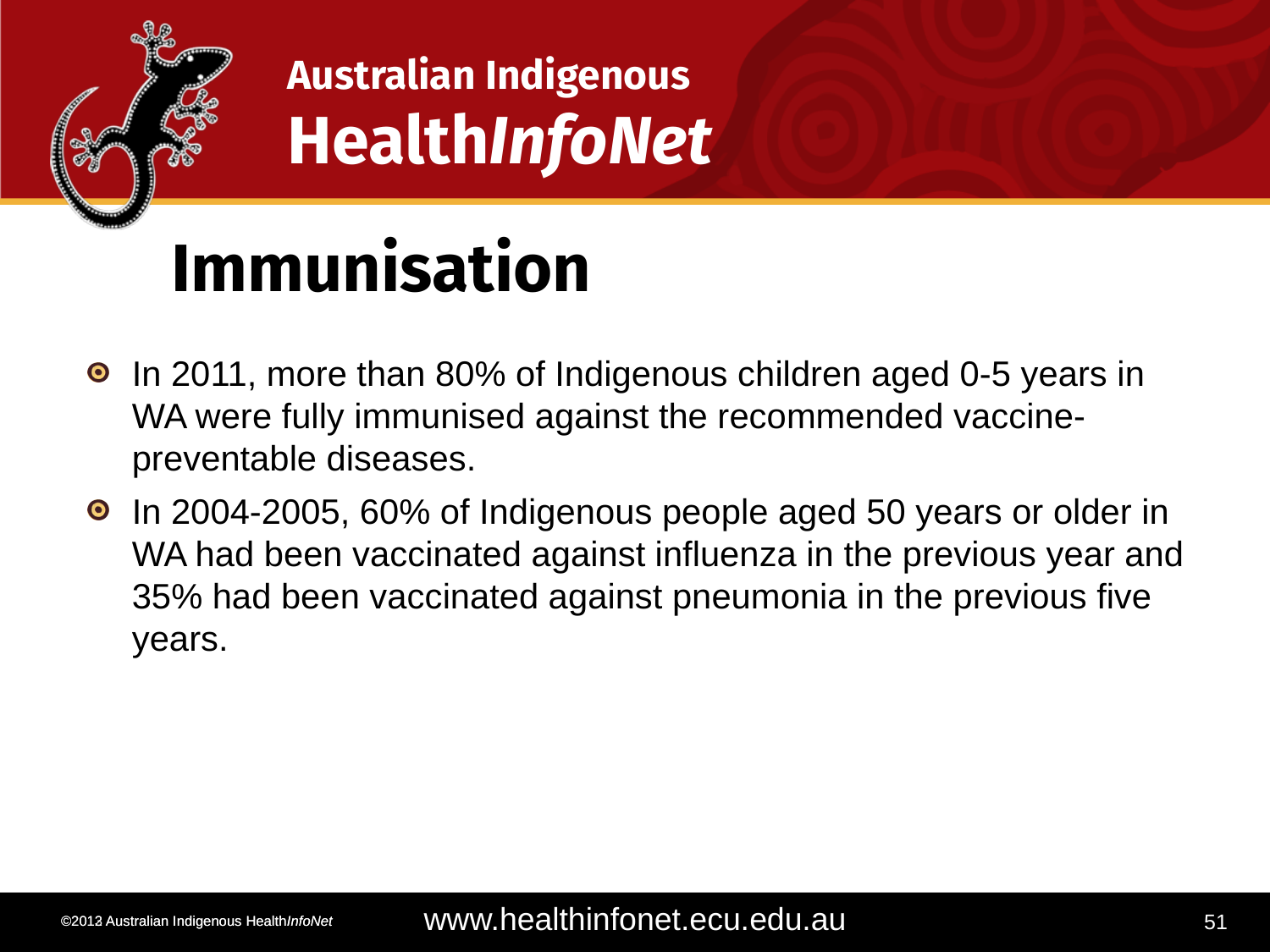

# Immunisation
In 2011, more than 80% of Indigenous children aged 0-5 years in WA were fully immunised against the recommended vaccine-preventable diseases.
In 2004-2005, 60% of Indigenous people aged 50 years or older in WA had been vaccinated against influenza in the previous year and 35% had been vaccinated against pneumonia in the previous five years.